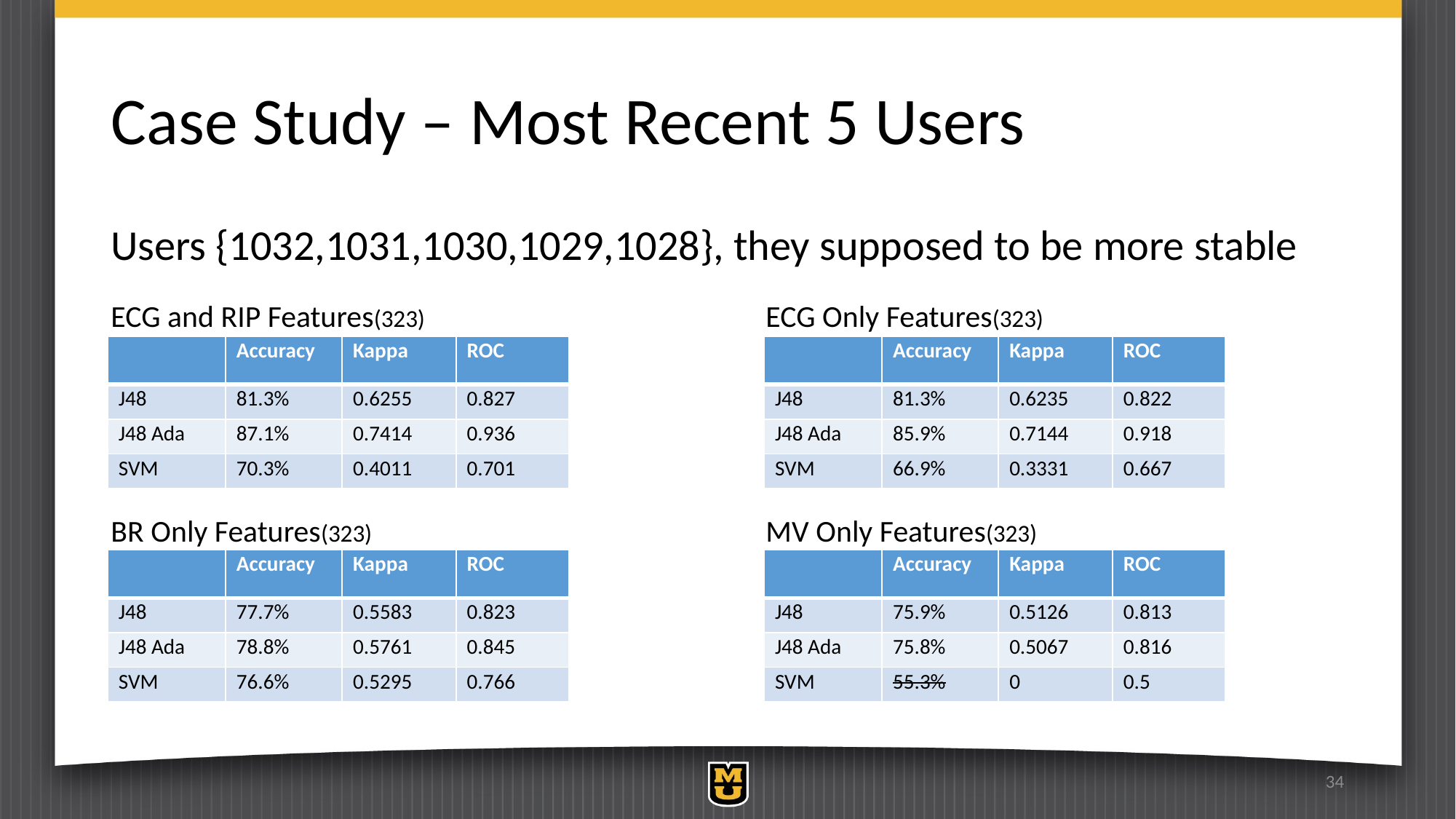

# Case Study – Most Recent 5 Users
Users {1032,1031,1030,1029,1028}, they supposed to be more stable

ECG and RIP Features(323)				ECG Only Features(323)

BR Only Features(323) 				MV Only Features(323)
|  | Accuracy | Kappa | ROC |
| --- | --- | --- | --- |
| J48 | 81.3% | 0.6255 | 0.827 |
| J48 Ada | 87.1% | 0.7414 | 0.936 |
| SVM | 70.3% | 0.4011 | 0.701 |
|  | Accuracy | Kappa | ROC |
| --- | --- | --- | --- |
| J48 | 81.3% | 0.6235 | 0.822 |
| J48 Ada | 85.9% | 0.7144 | 0.918 |
| SVM | 66.9% | 0.3331 | 0.667 |
|  | Accuracy | Kappa | ROC |
| --- | --- | --- | --- |
| J48 | 77.7% | 0.5583 | 0.823 |
| J48 Ada | 78.8% | 0.5761 | 0.845 |
| SVM | 76.6% | 0.5295 | 0.766 |
|  | Accuracy | Kappa | ROC |
| --- | --- | --- | --- |
| J48 | 75.9% | 0.5126 | 0.813 |
| J48 Ada | 75.8% | 0.5067 | 0.816 |
| SVM | 55.3% | 0 | 0.5 |
34